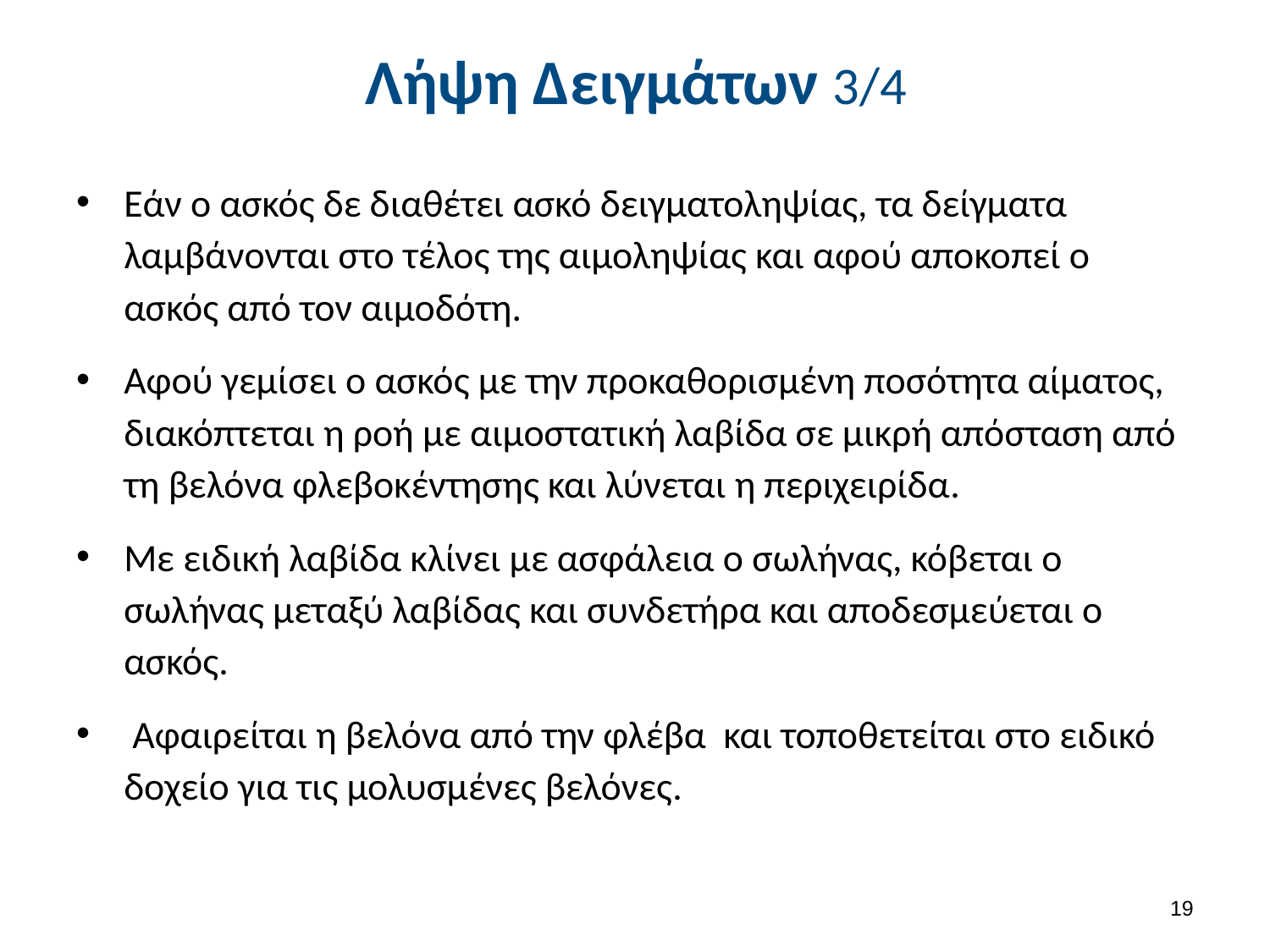

# Λήψη Δειγμάτων 3/4
Εάν ο ασκός δε διαθέτει ασκό δειγματοληψίας, τα δείγματα λαμβάνονται στο τέλος της αιμοληψίας και αφού αποκοπεί ο ασκός από τον αιμοδότη.
Αφού γεμίσει ο ασκός με την προκαθορισμένη ποσότητα αίματος, διακόπτεται η ροή με αιμοστατική λαβίδα σε μικρή απόσταση από τη βελόνα φλεβοκέντησης και λύνεται η περιχειρίδα.
Με ειδική λαβίδα κλίνει με ασφάλεια ο σωλήνας, κόβεται ο σωλήνας μεταξύ λαβίδας και συνδετήρα και αποδεσμεύεται ο ασκός.
 Αφαιρείται η βελόνα από την φλέβα  και τοποθετείται στο ειδικό δοχείο για τις μολυσμένες βελόνες.
19